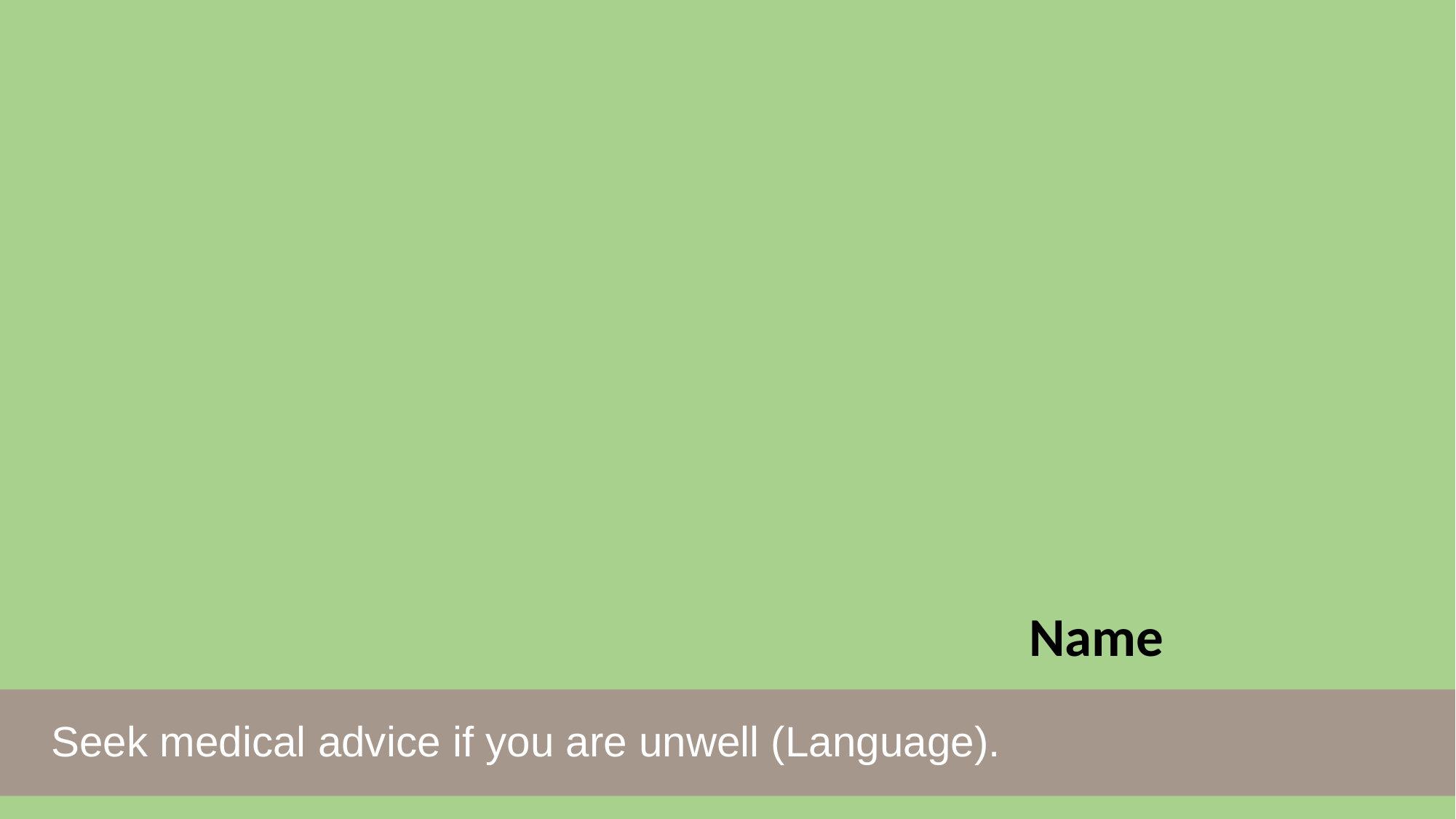

Name
Seek medical advice if you are unwell (Language).